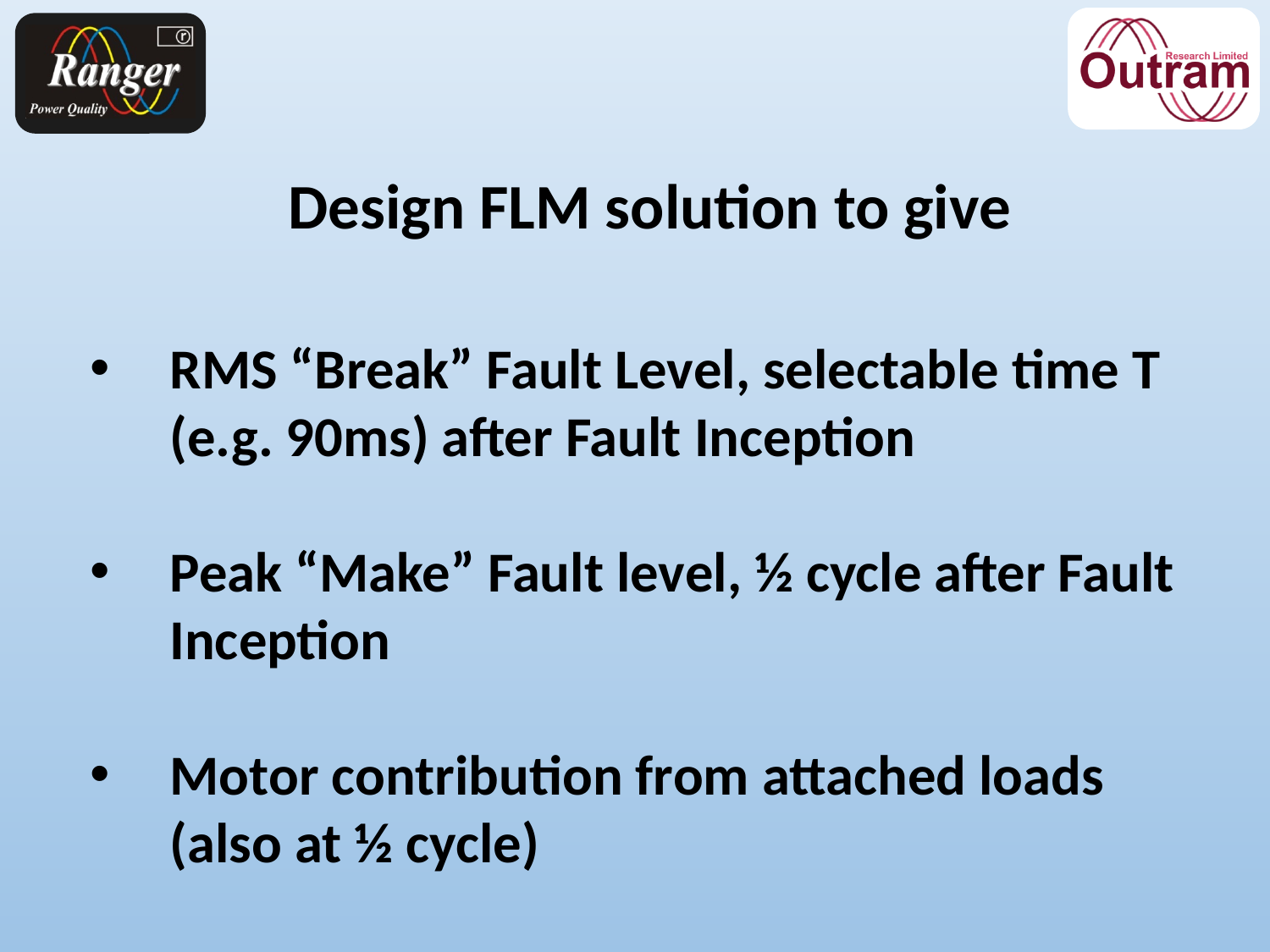

# Design FLM solution to give
RMS “Break” Fault Level, selectable time T (e.g. 90ms) after Fault Inception

Peak “Make” Fault level, ½ cycle after Fault Inception

Motor contribution from attached loads (also at ½ cycle)